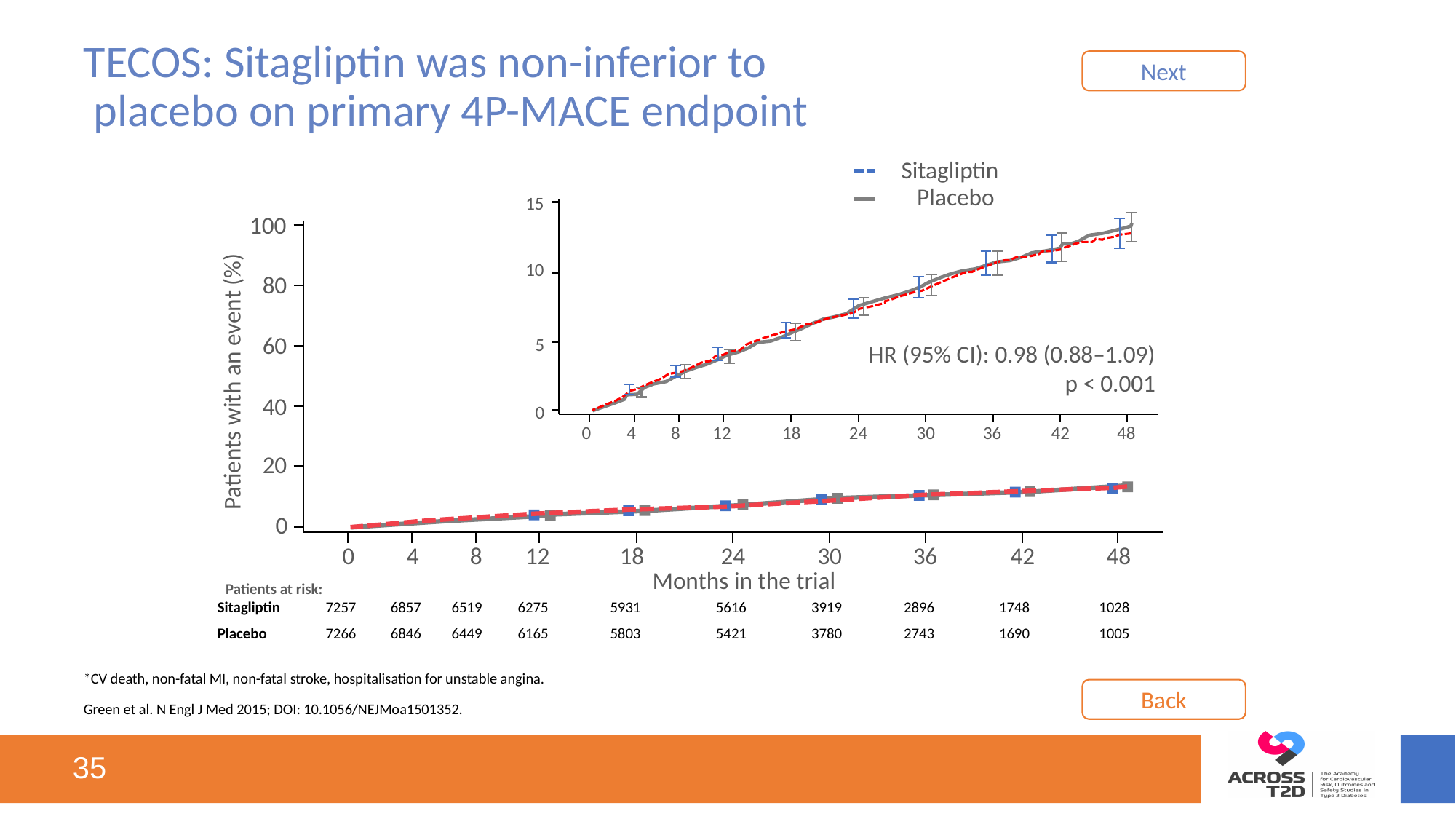

# TECOS: Sitagliptin was non-inferior to placebo on primary 4P-MACE endpoint
Next
Sitagliptin
Placebo
15

10
5
0
0
4
8
12
18
24
30
36
42
48
100
80
60
Patients with an event (%)
40
20

0

0
4
8
12
18
24
30
36
42
48
Months in the trial
Patients at risk:
HR (95% CI): 0.98 (0.88–1.09)
p < 0.001

| Sitagliptin | 7257 | 6857 | 6519 | 6275 | 5931 | 5616 | 3919 | 2896 | 1748 | 1028 |
| --- | --- | --- | --- | --- | --- | --- | --- | --- | --- | --- |
| Placebo | 7266 | 6846 | 6449 | 6165 | 5803 | 5421 | 3780 | 2743 | 1690 | 1005 |
*CV death, non-fatal MI, non-fatal stroke, hospitalisation for unstable angina.
Green et al. N Engl J Med 2015; DOI: 10.1056/NEJMoa1501352.
Back
35